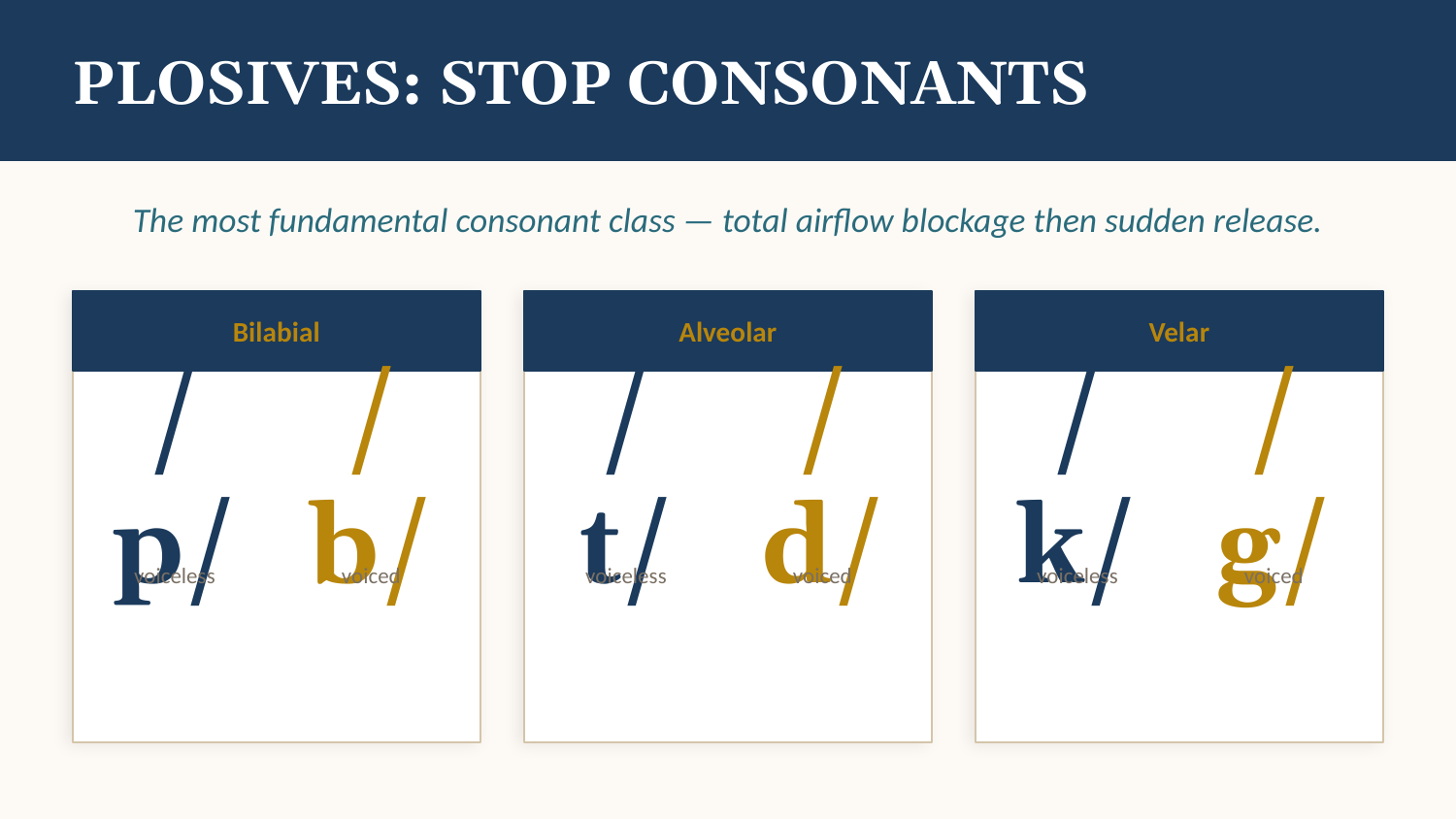

PLOSIVES: STOP CONSONANTS
The most fundamental consonant class — total airflow blockage then sudden release.

Bilabial
Alveolar
Velar
/p/
/b/
/t/
/d/
/k/
/g/
voiceless
voiced
voiceless
voiced
voiceless
voiced